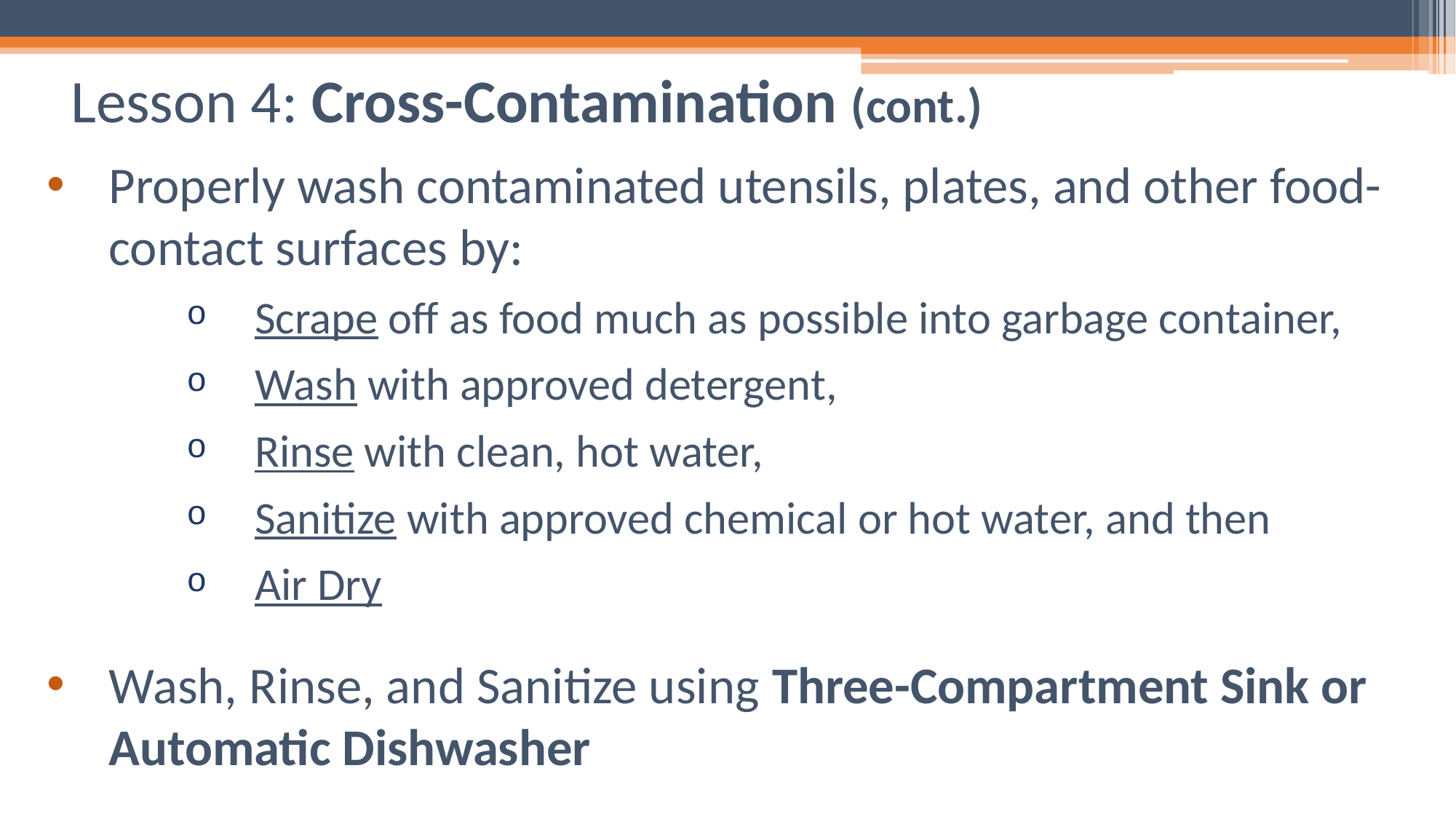

# Lesson 4: Cross-Contamination (cont.)
Properly wash contaminated utensils, plates, and other food-contact surfaces by:
Scrape off as food much as possible into garbage container,
Wash with approved detergent,
Rinse with clean, hot water,
Sanitize with approved chemical or hot water, and then
Air Dry

Wash, Rinse, and Sanitize using Three-Compartment Sink or Automatic Dishwasher